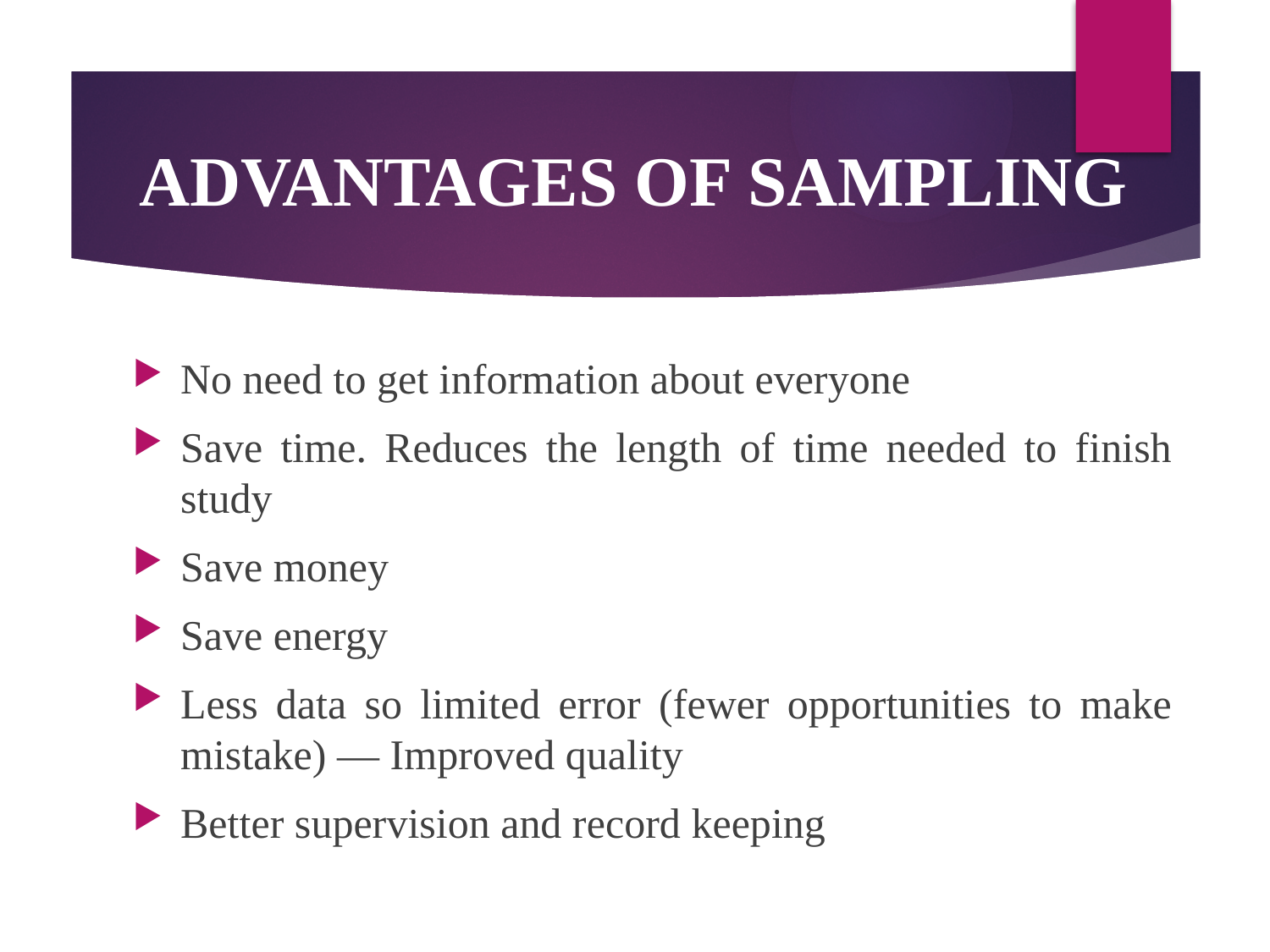

# ADVANTAGES OF SAMPLING
No need to get information about everyone
Save time. Reduces the length of time needed to finish study
Save money
Save energy
Less data so limited error (fewer opportunities to make mistake) — Improved quality
Better supervision and record keeping